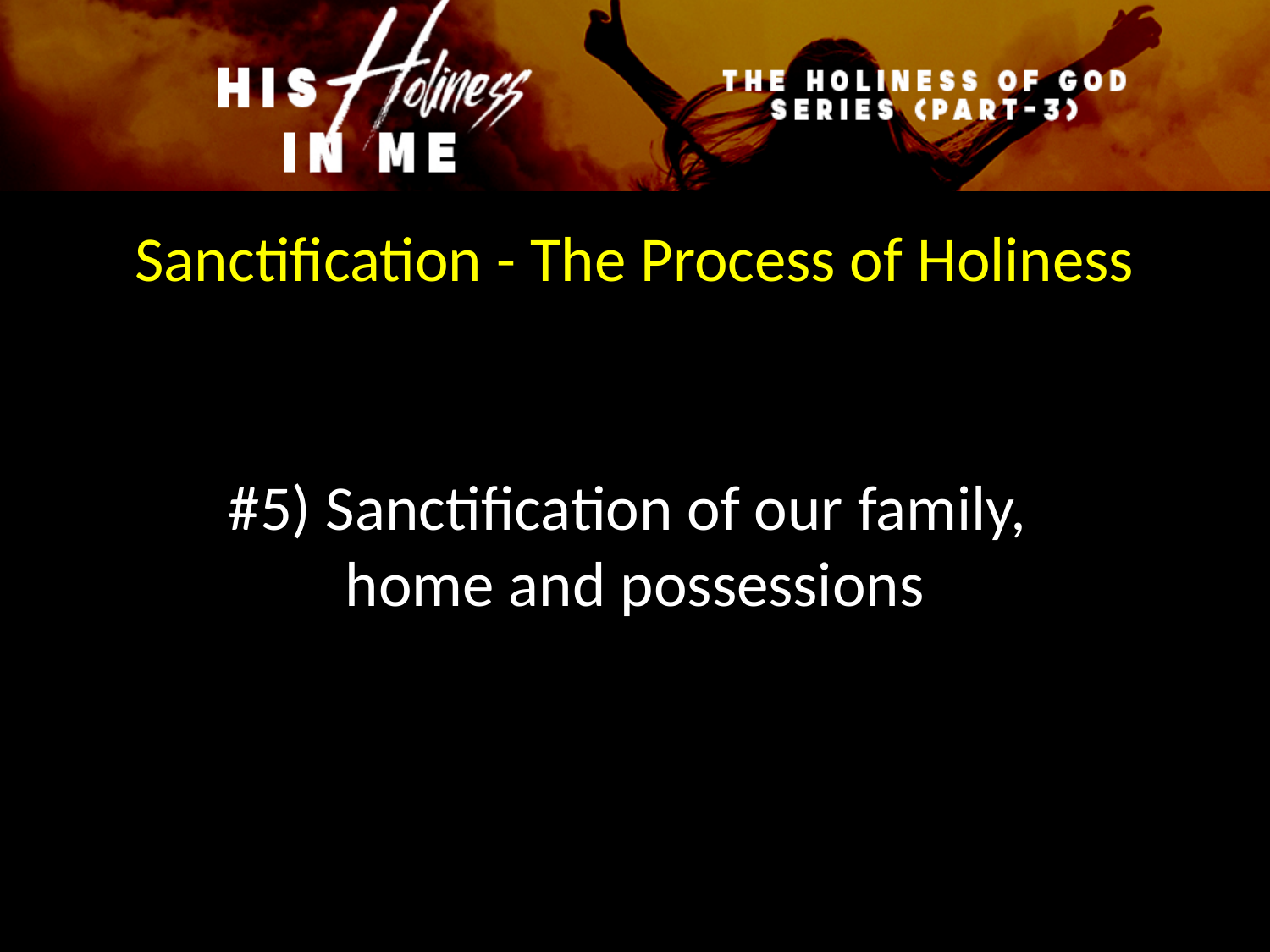

Sanctification - The Process of Holiness
#5) Sanctification of our family,
home and possessions